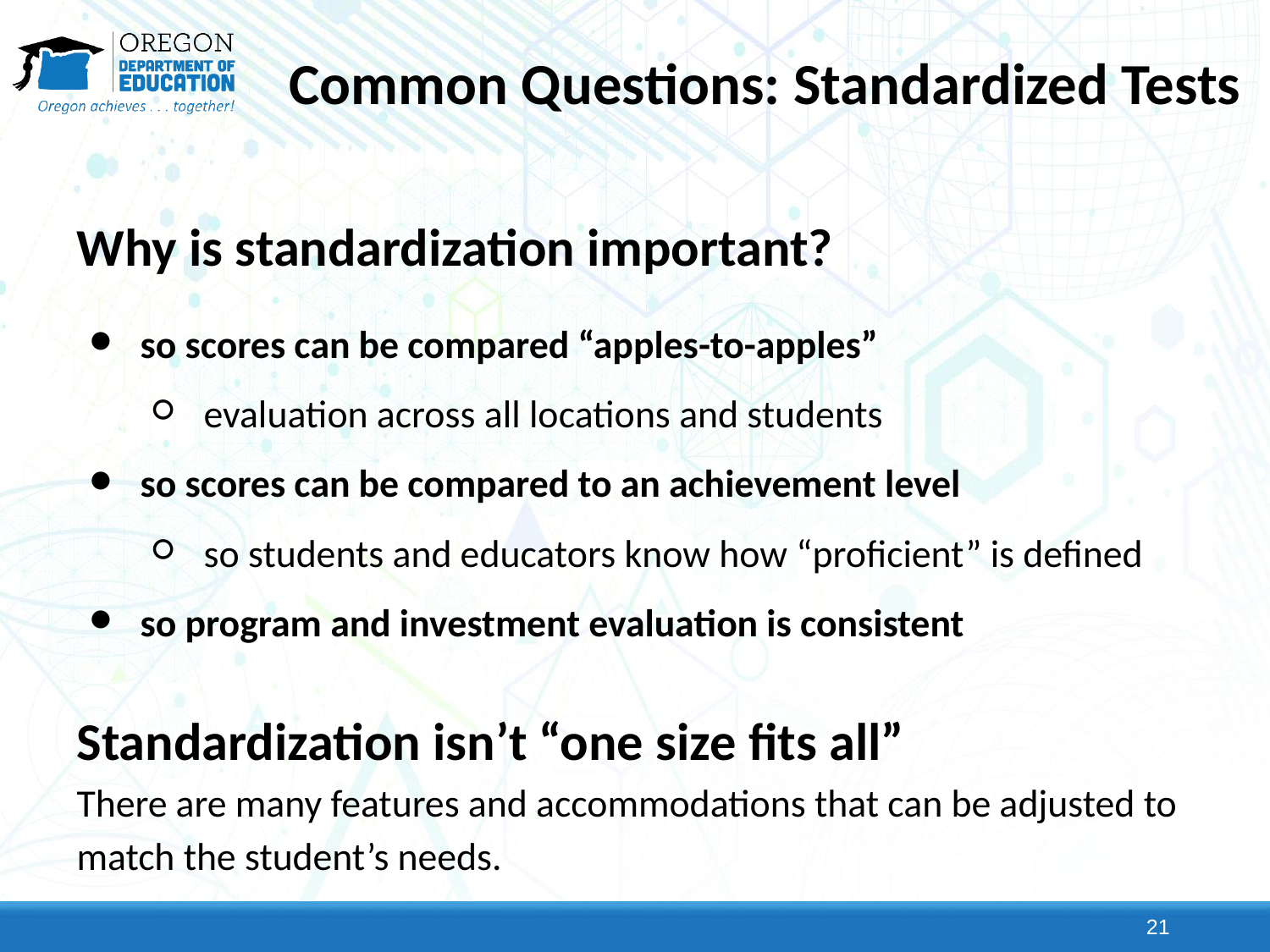

# Common Questions: Standardized Tests
Why is standardization important?

so scores can be compared “apples-to-apples”
evaluation across all locations and students
so scores can be compared to an achievement level
so students and educators know how “proficient” is defined
so program and investment evaluation is consistent

Standardization isn’t “one size fits all”
There are many features and accommodations that can be adjusted to match the student’s needs.
21